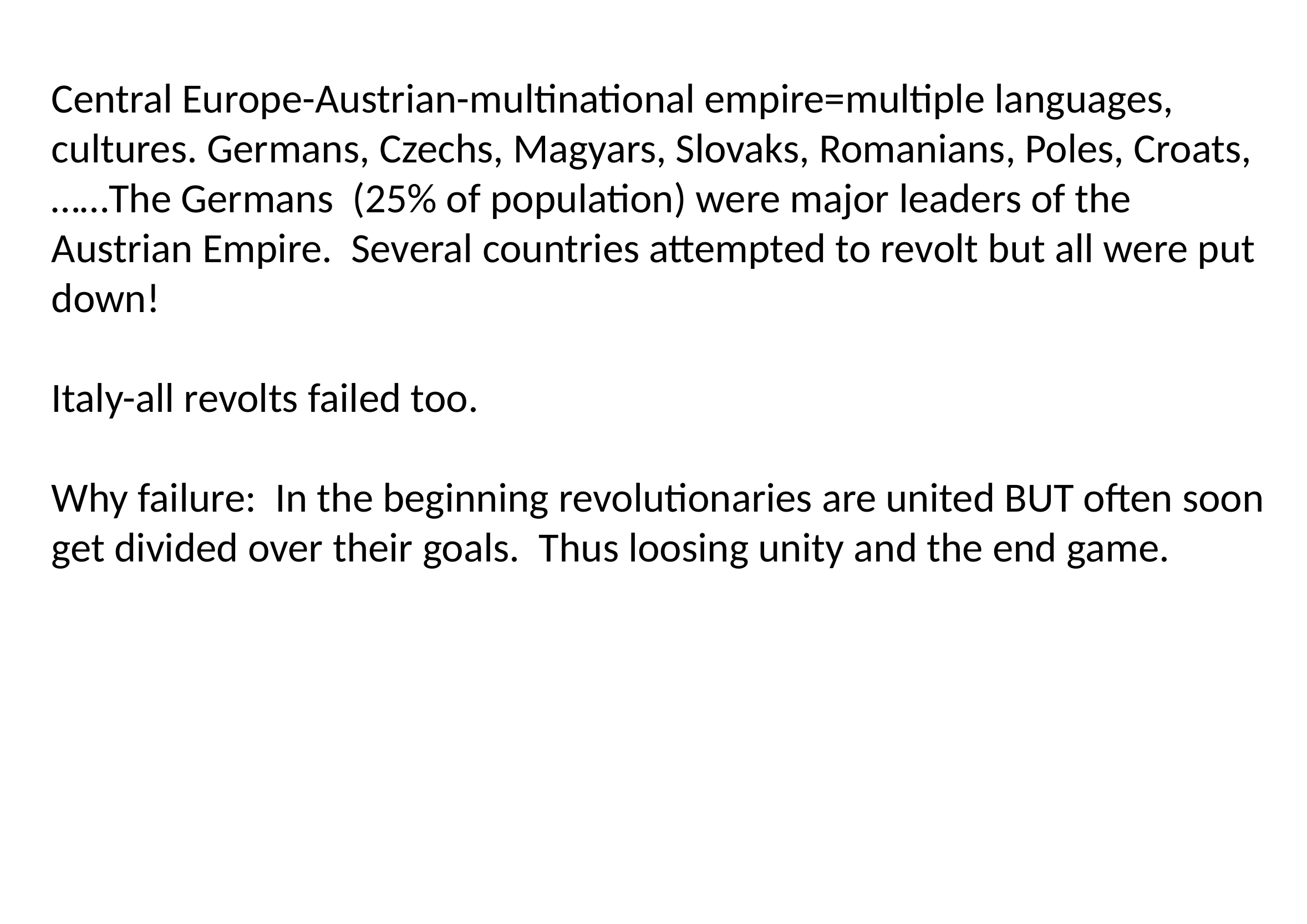

Central Europe-Austrian-multinational empire=multiple languages, cultures. Germans, Czechs, Magyars, Slovaks, Romanians, Poles, Croats, ……The Germans  (25% of population) were major leaders of the Austrian Empire.  Several countries attempted to revolt but all were put down!

Italy-all revolts failed too.

Why failure:  In the beginning revolutionaries are united BUT often soon get divided over their goals.  Thus loosing unity and the end game.